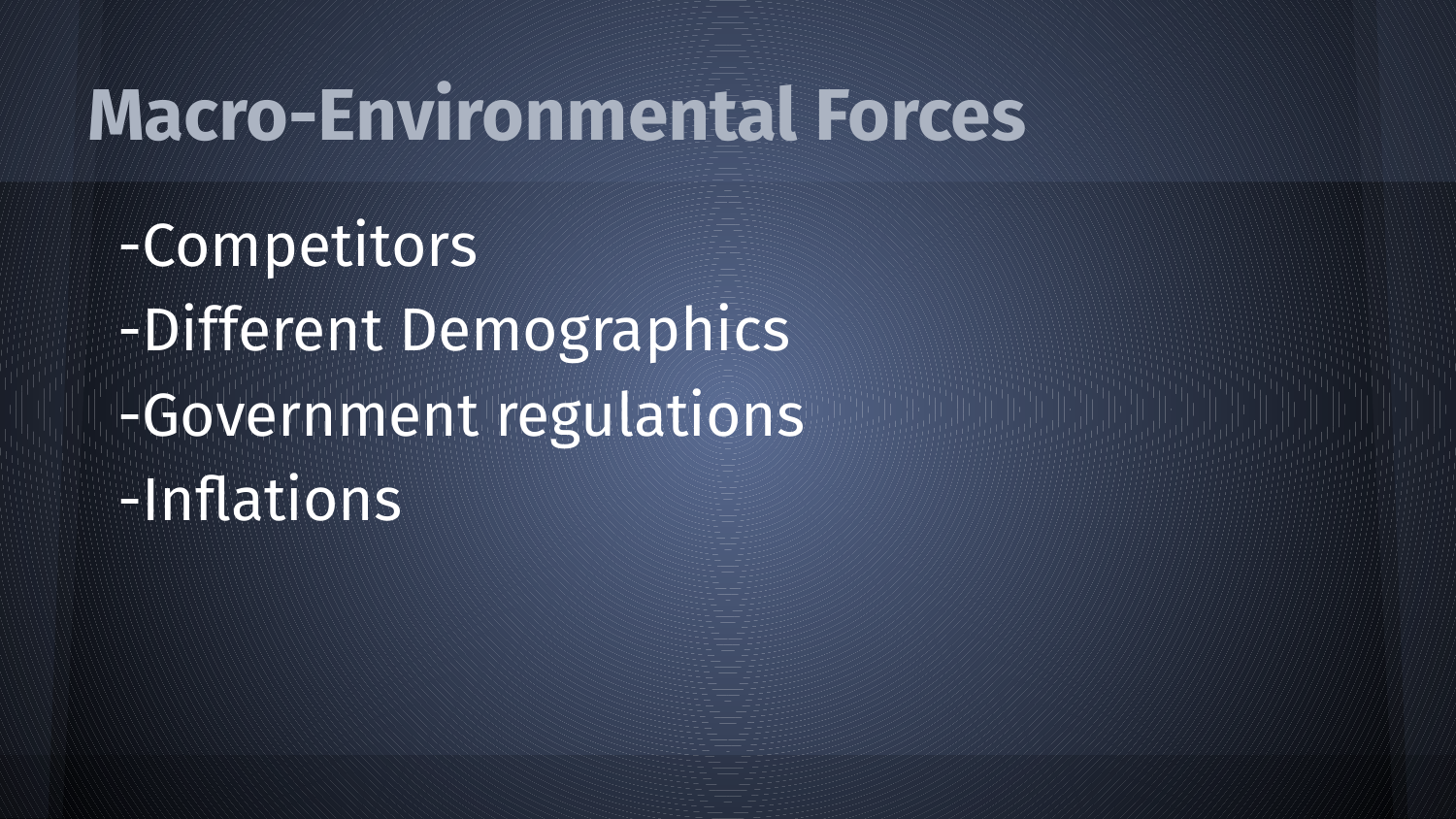

# Macro-Environmental Forces
-Competitors
-Different Demographics
-Government regulations
-Inflations